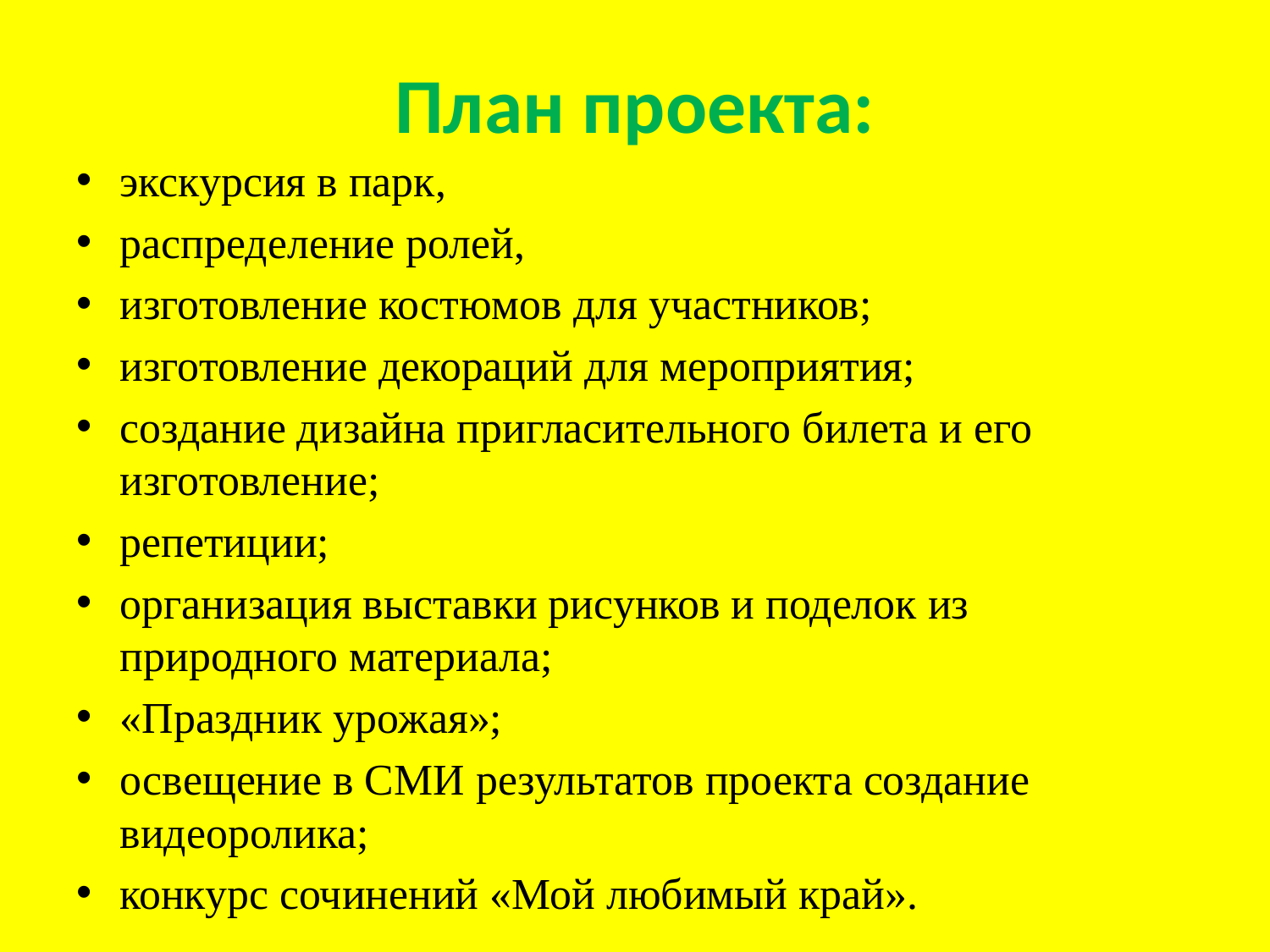

# План проекта:
экскурсия в парк,
распределение ролей,
изготовление костюмов для участников;
изготовление декораций для мероприятия;
создание дизайна пригласительного билета и его изготовление;
репетиции;
организация выставки рисунков и поделок из природного материала;
«Праздник урожая»;
освещение в СМИ результатов проекта создание видеоролика;
конкурс сочинений «Мой любимый край».